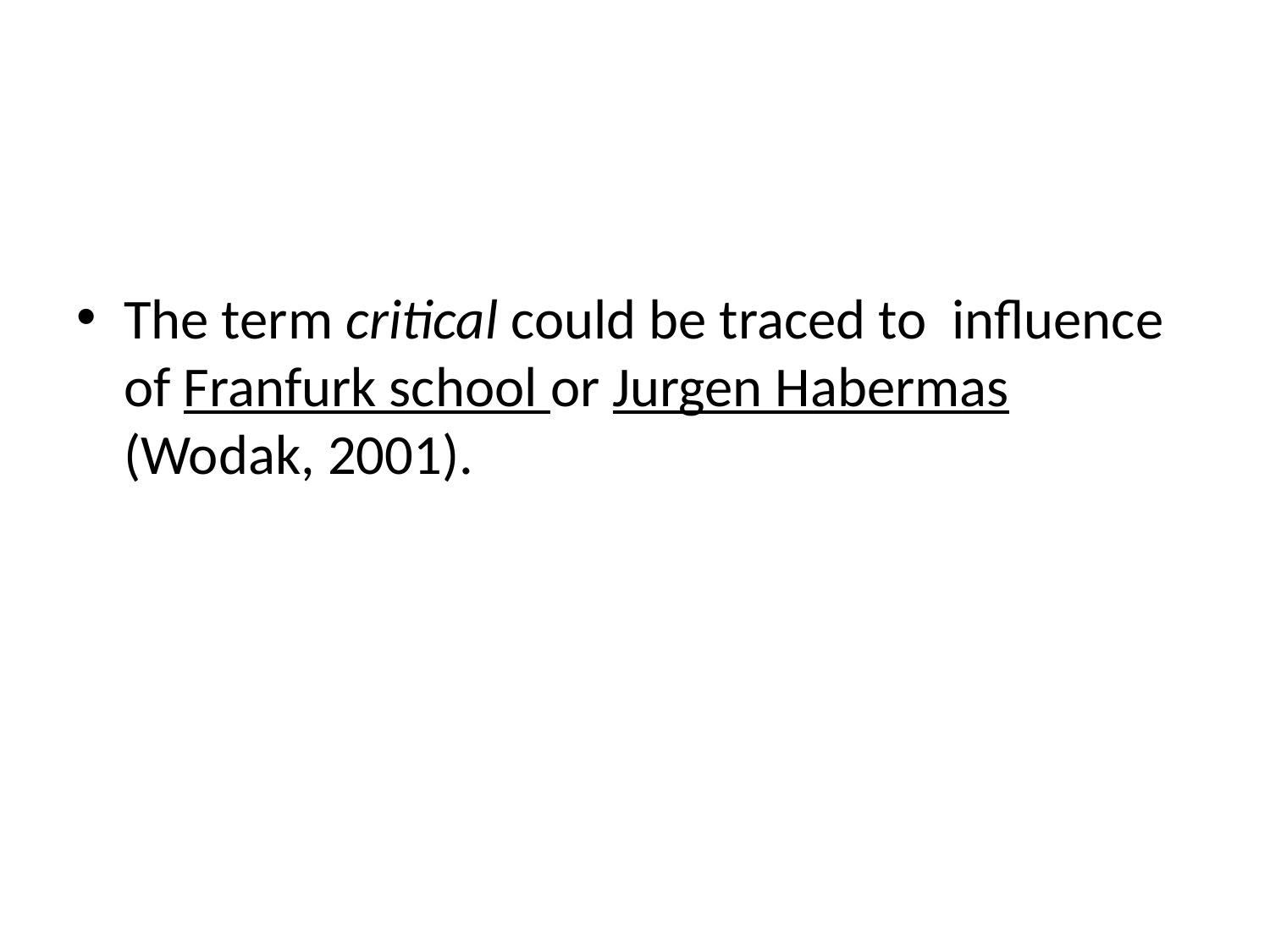

The term critical could be traced to  influence of Franfurk school or Jurgen Habermas (Wodak, 2001).